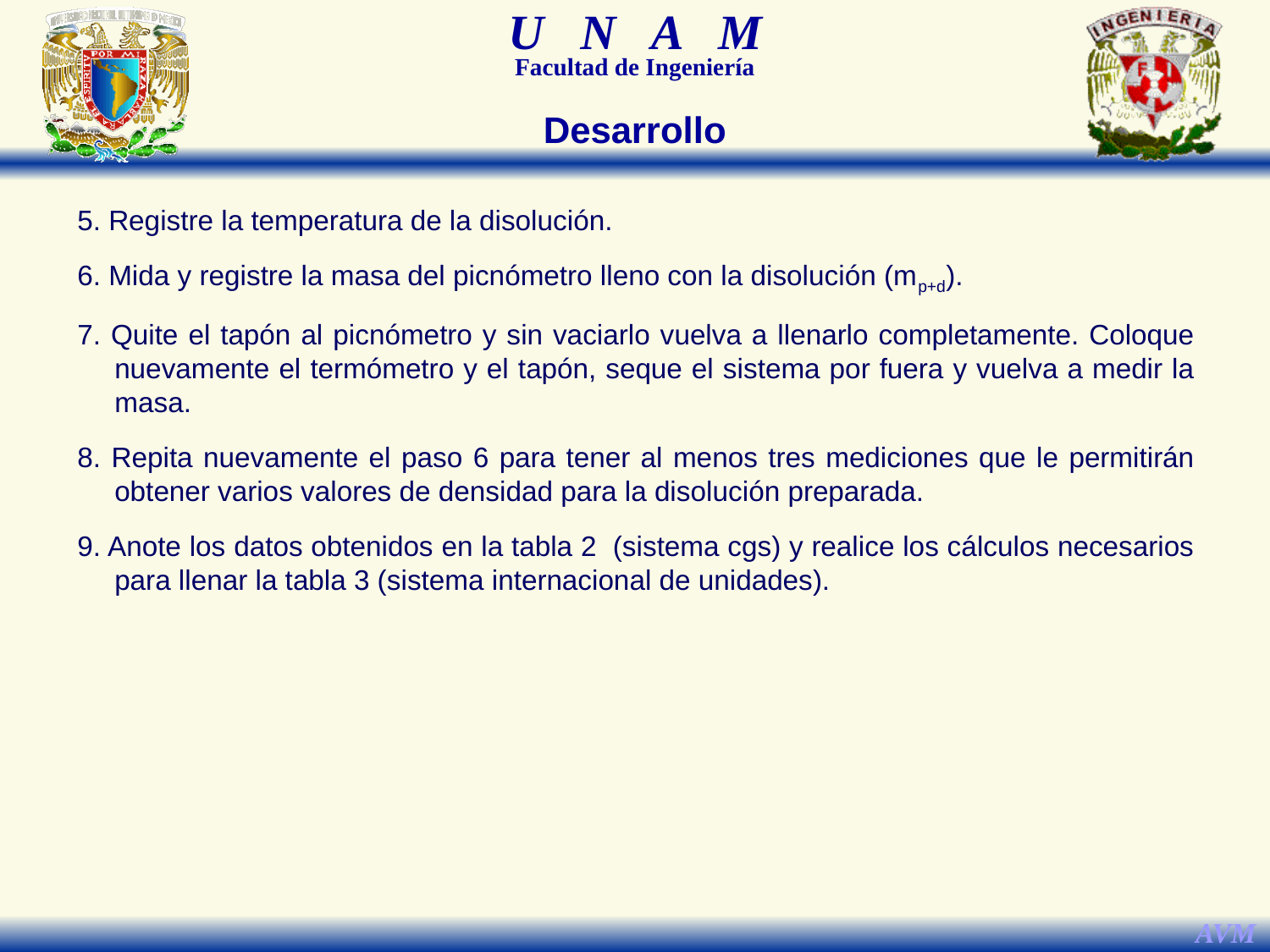

Desarrollo
5. Registre la temperatura de la disolución.
6. Mida y registre la masa del picnómetro lleno con la disolución (mp+d).
7. Quite el tapón al picnómetro y sin vaciarlo vuelva a llenarlo completamente. Coloque nuevamente el termómetro y el tapón, seque el sistema por fuera y vuelva a medir la masa.
8. Repita nuevamente el paso 6 para tener al menos tres mediciones que le permitirán obtener varios valores de densidad para la disolución preparada.
9. Anote los datos obtenidos en la tabla 2  (sistema cgs) y realice los cálculos necesarios para llenar la tabla 3 (sistema internacional de unidades).